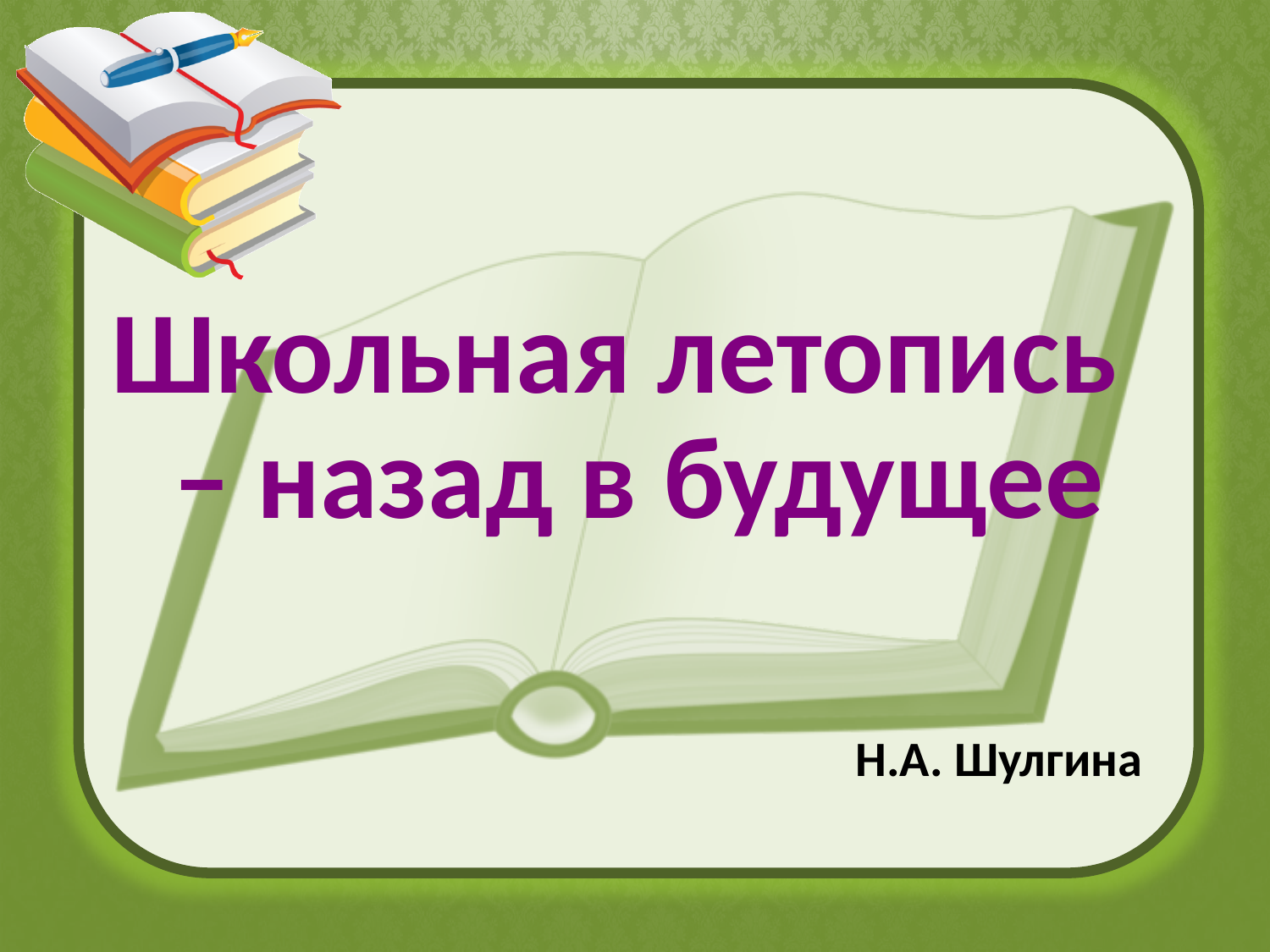

Школьная летопись – назад в будущее

Н.А. Шулгина